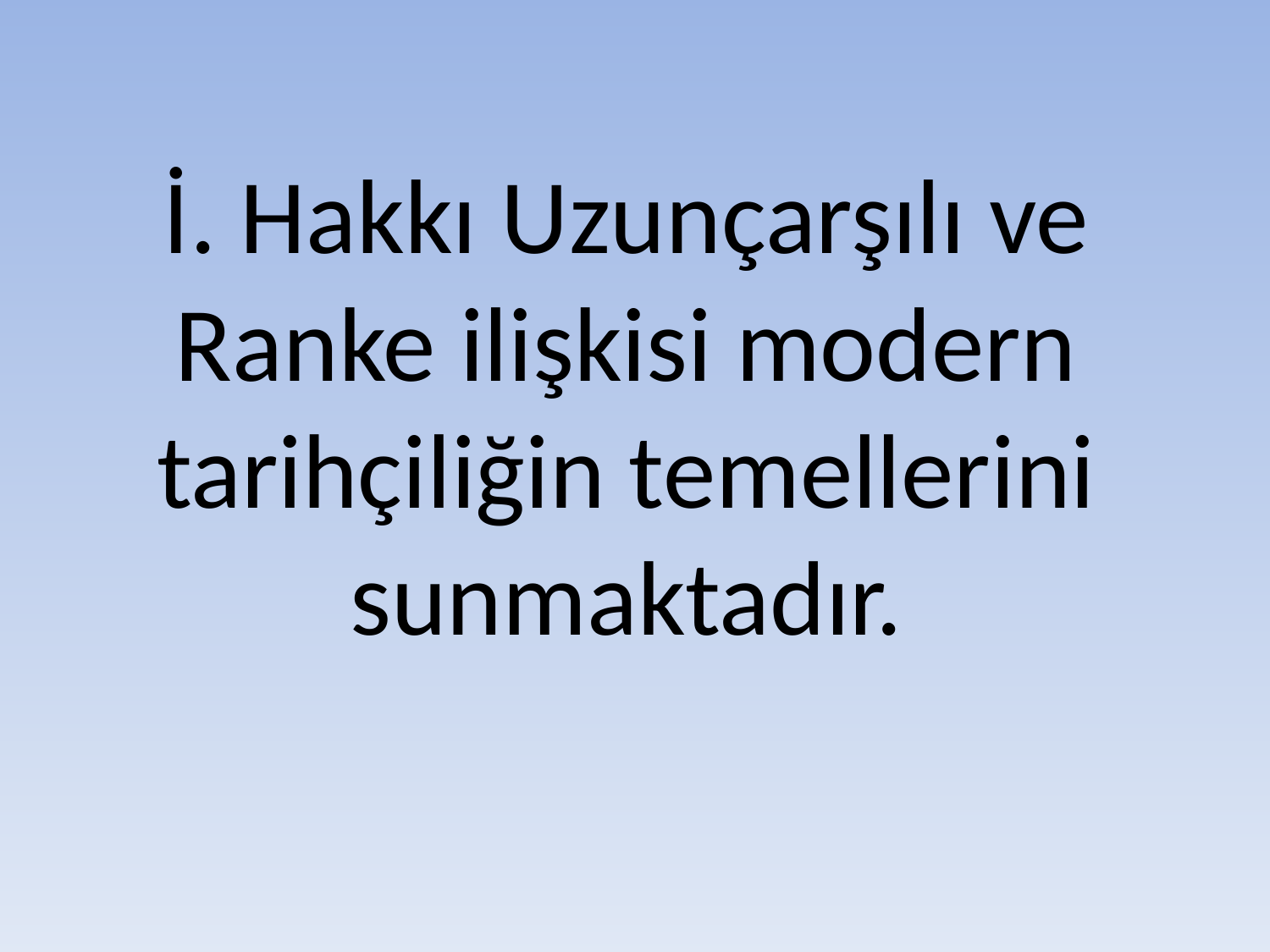

# İ. Hakkı Uzunçarşılı ve Ranke ilişkisi modern tarihçiliğin temellerini sunmaktadır.